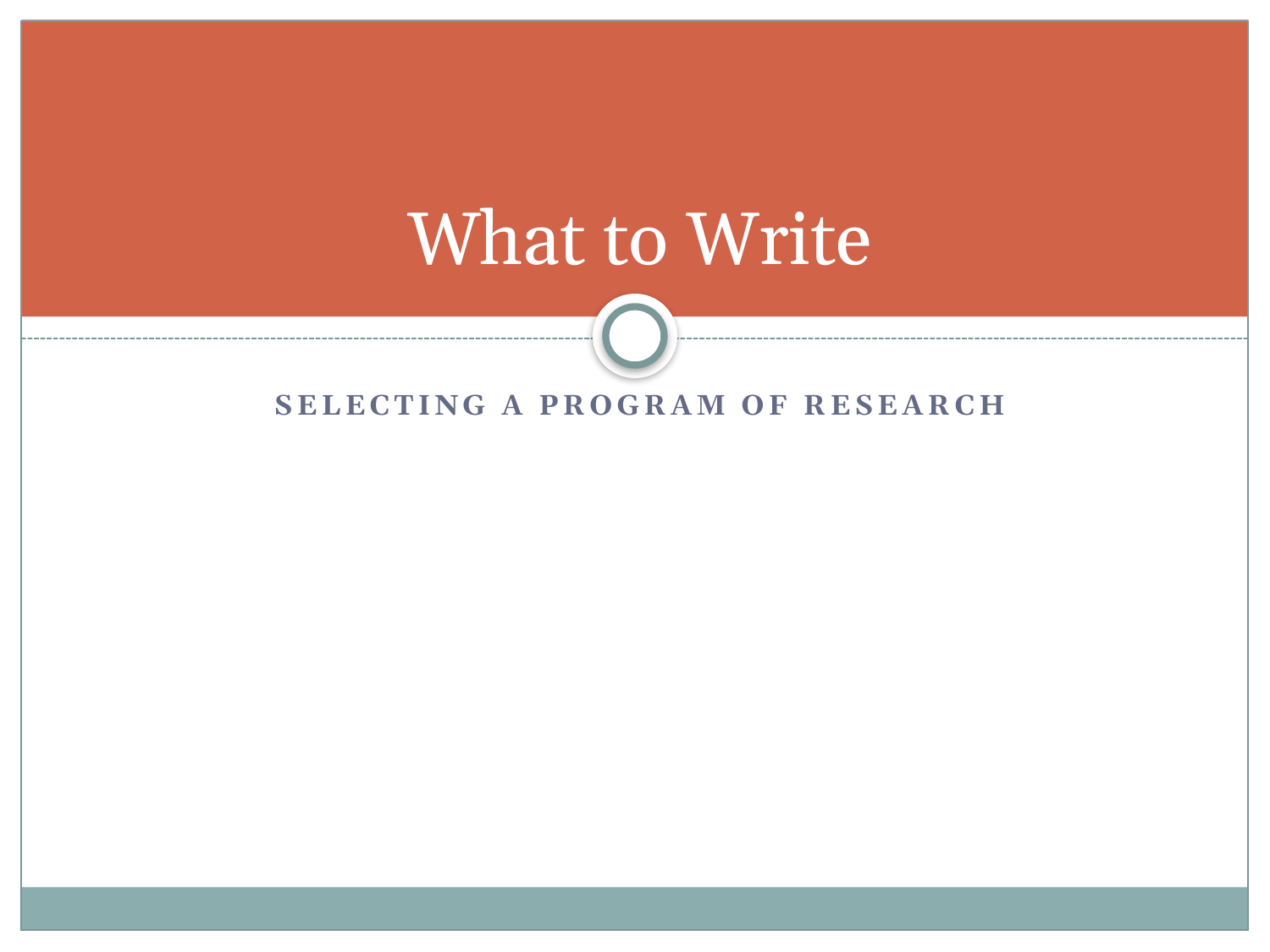

# What to Write
Selecting a program of research